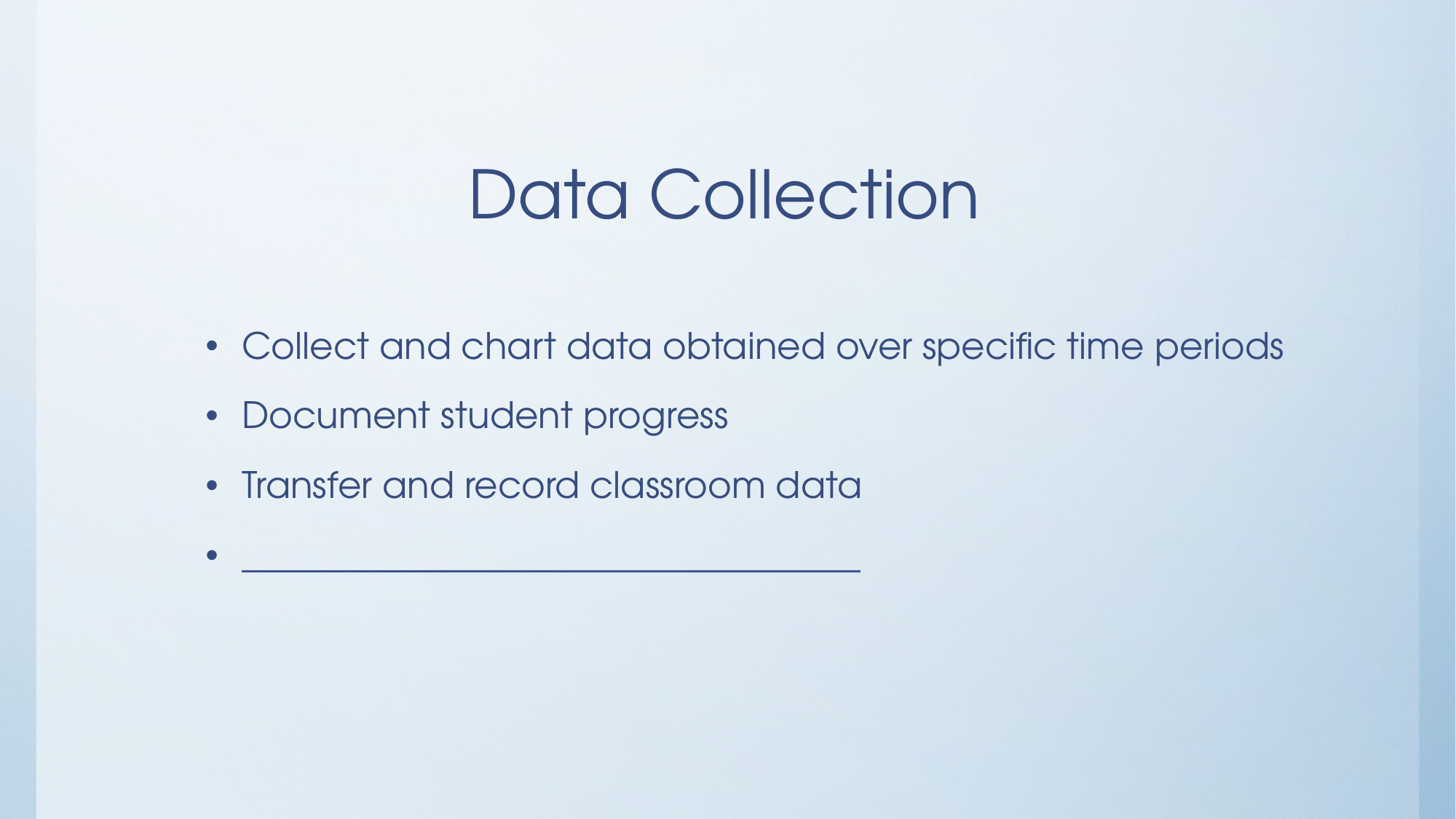

# Data Collection
Collect and chart data obtained over specific time periods
Document student progress
Transfer and record classroom data
__________________________________